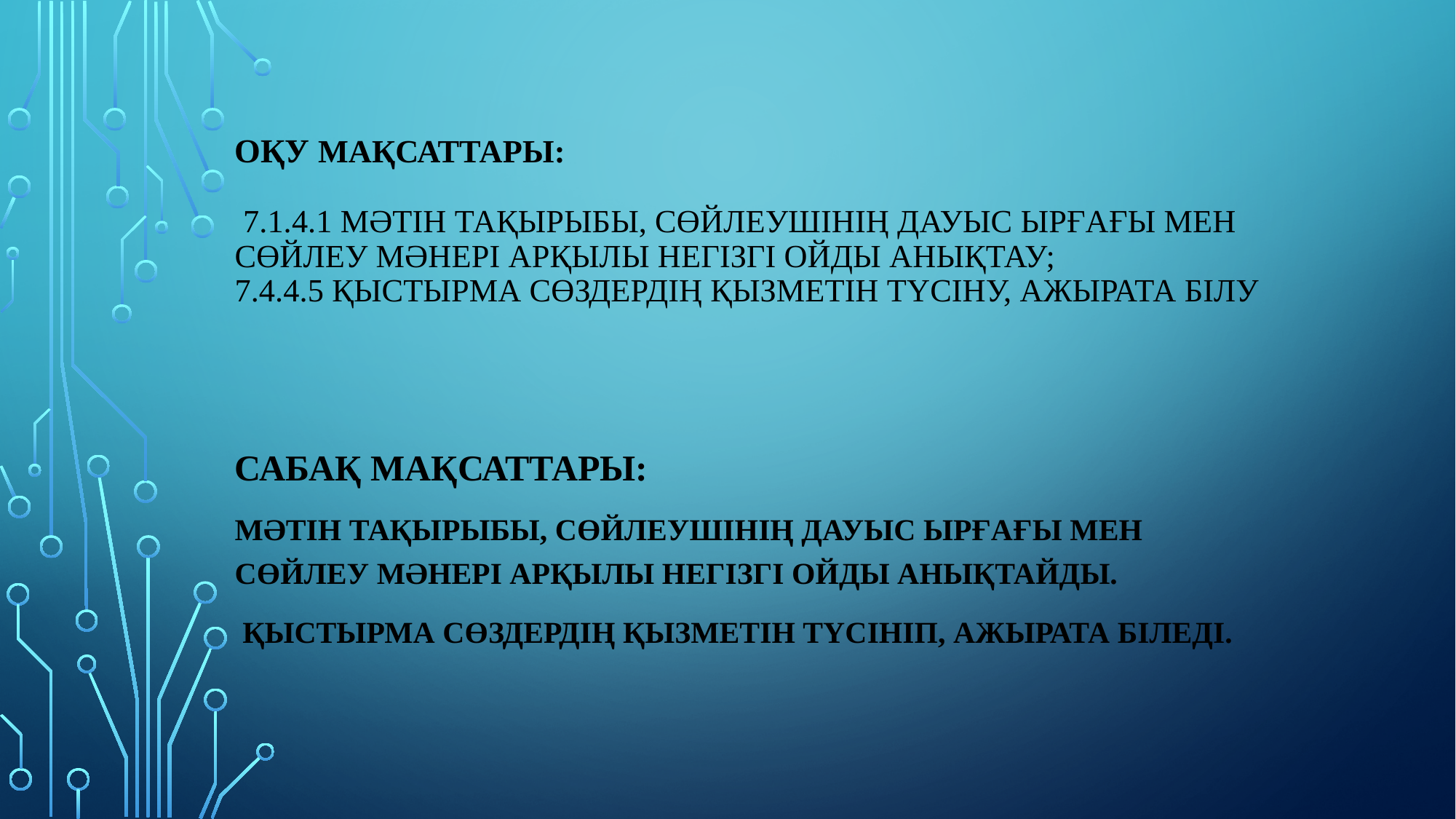

# Оқу мақсаттары: 7.1.4.1 мәтін тақырыбы, сөйлеушінің дауыс ырғағы мен сөйлеу мәнері арқылы негізгі ойды анықтау; 7.4.4.5 қыстырма сөздердің қызметін түсіну, ажырата білу
Сабақ мақсаттары:
Мәтін тақырыбы, сөйлеушінің дауыс ырғағы мен сөйлеу мәнері арқылы негізгі ойды анықтайды.
 қыстырма сөздердің қызметін түсініп, ажырата біледі.